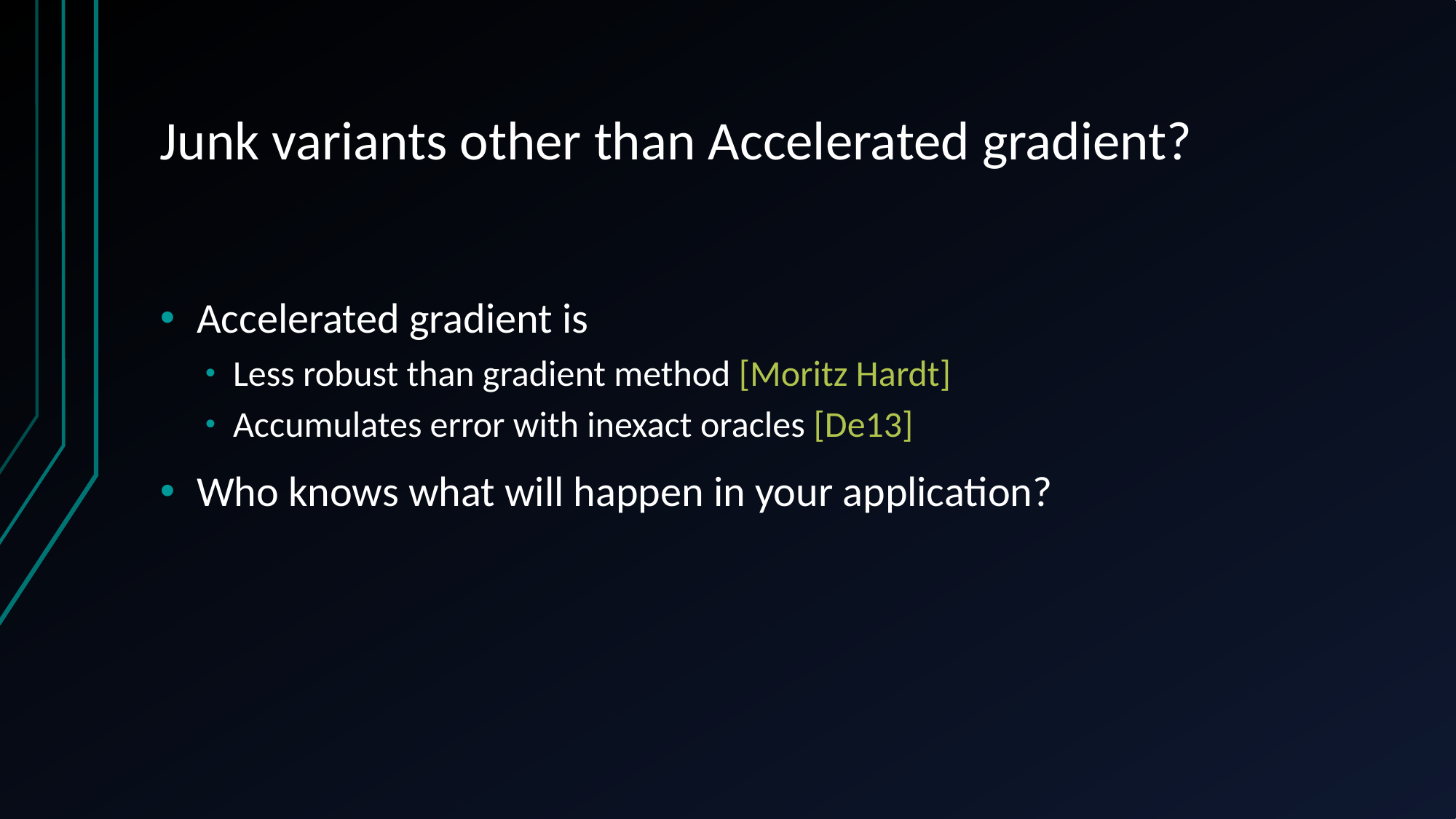

# Junk variants other than Accelerated gradient?
Accelerated gradient is
Less robust than gradient method [Moritz Hardt]
Accumulates error with inexact oracles [De13]
Who knows what will happen in your application?